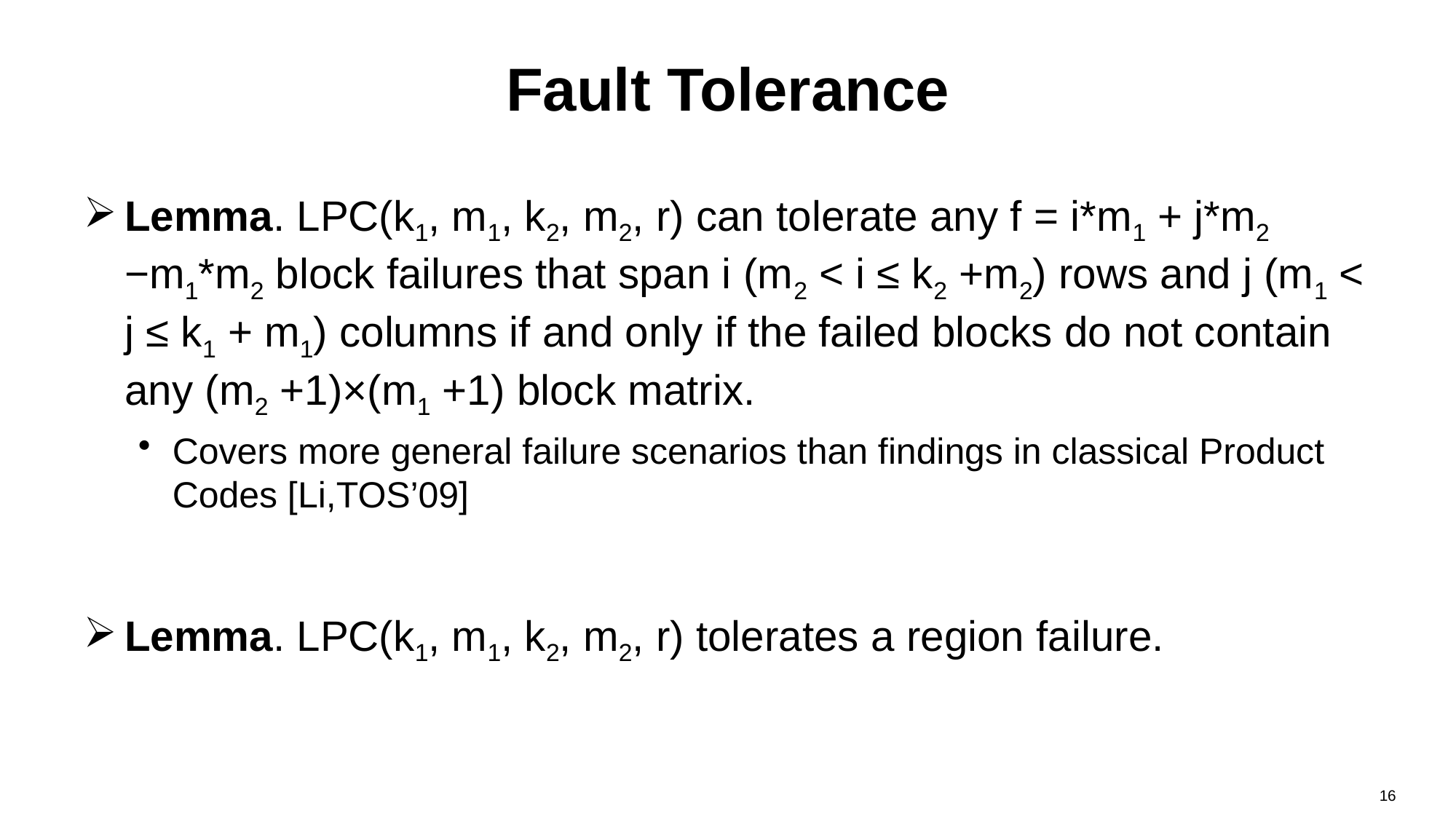

# Fault Tolerance
Lemma. LPC(k1, m1, k2, m2, r) can tolerate any f = i*m1 + j*m2 −m1*m2 block failures that span i (m2 < i ≤ k2 +m2) rows and j (m1 < j ≤ k1 + m1) columns if and only if the failed blocks do not contain any (m2 +1)×(m1 +1) block matrix.
Covers more general failure scenarios than findings in classical Product Codes [Li,TOS’09]

Lemma. LPC(k1, m1, k2, m2, r) tolerates a region failure.
16